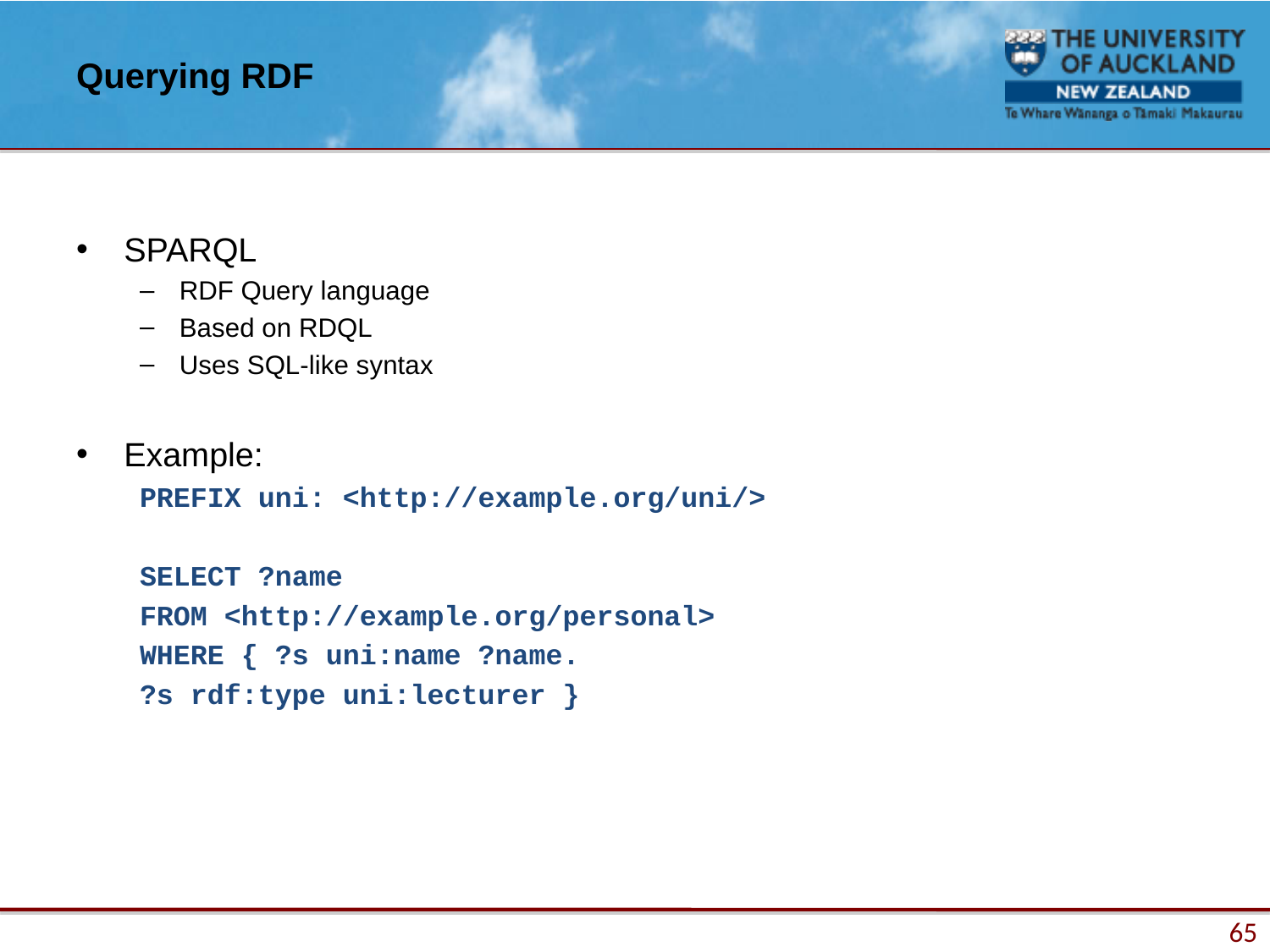

# Querying RDF
SPARQL
RDF Query language
Based on RDQL
Uses SQL-like syntax

Example:
PREFIX uni: <http://example.org/uni/>

SELECT ?name
FROM <http://example.org/personal>
WHERE { ?s uni:name ?name.
?s rdf:type uni:lecturer }